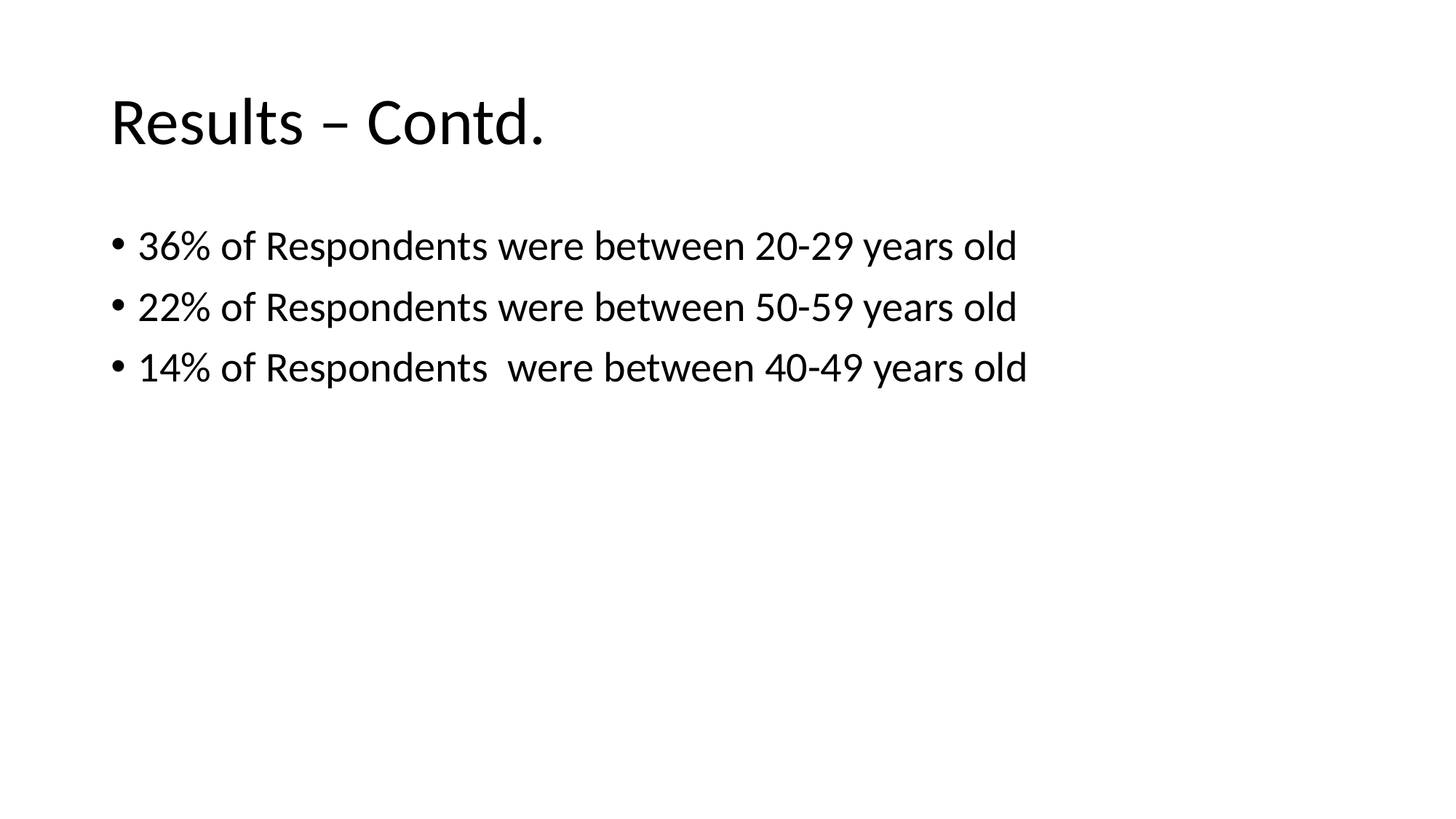

# Results – Contd.
36% of Respondents were between 20-29 years old
22% of Respondents were between 50-59 years old
14% of Respondents  were between 40-49 years old